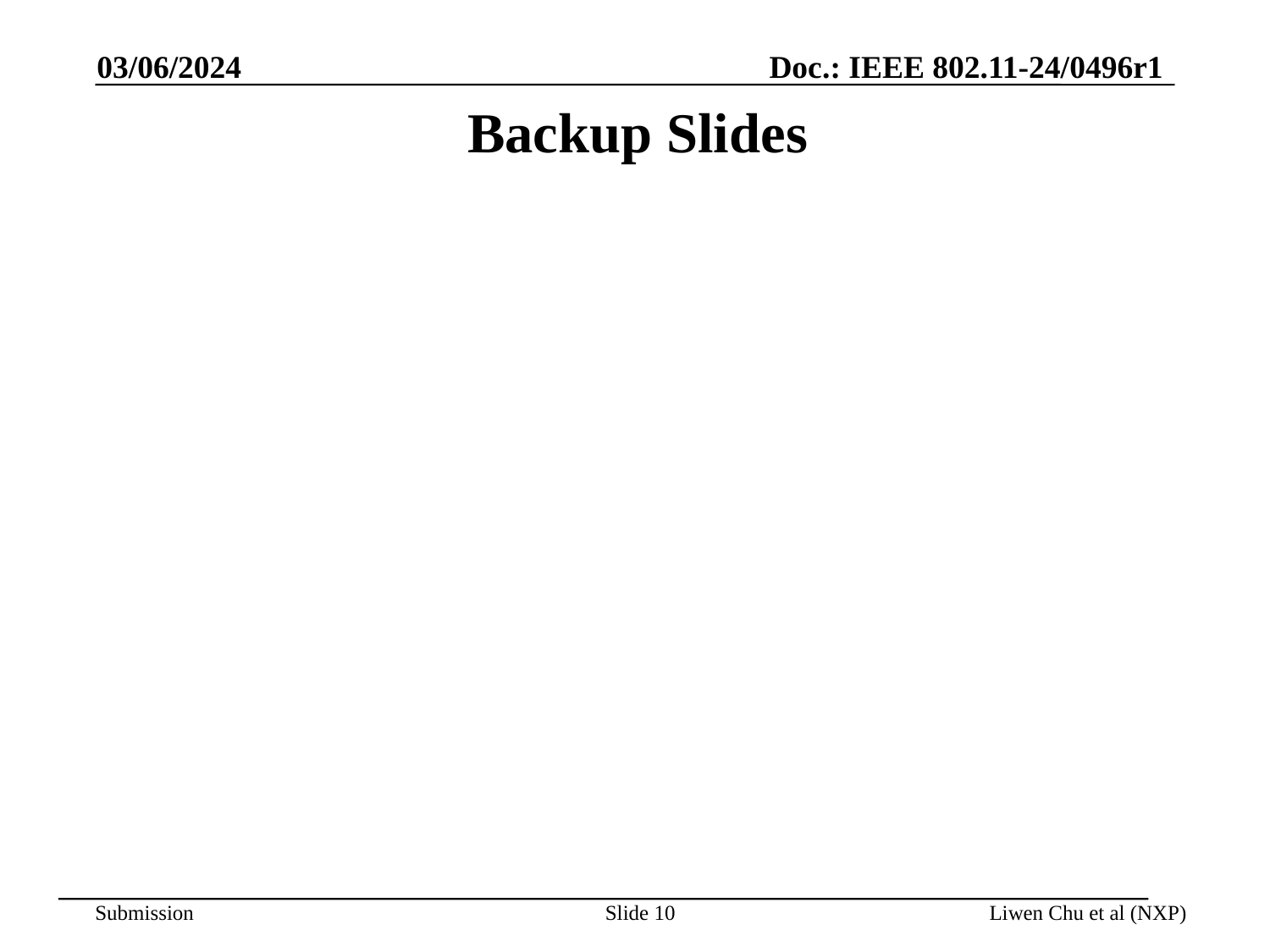

03/06/2024
# Backup Slides
Slide 10
Liwen Chu et al (NXP)